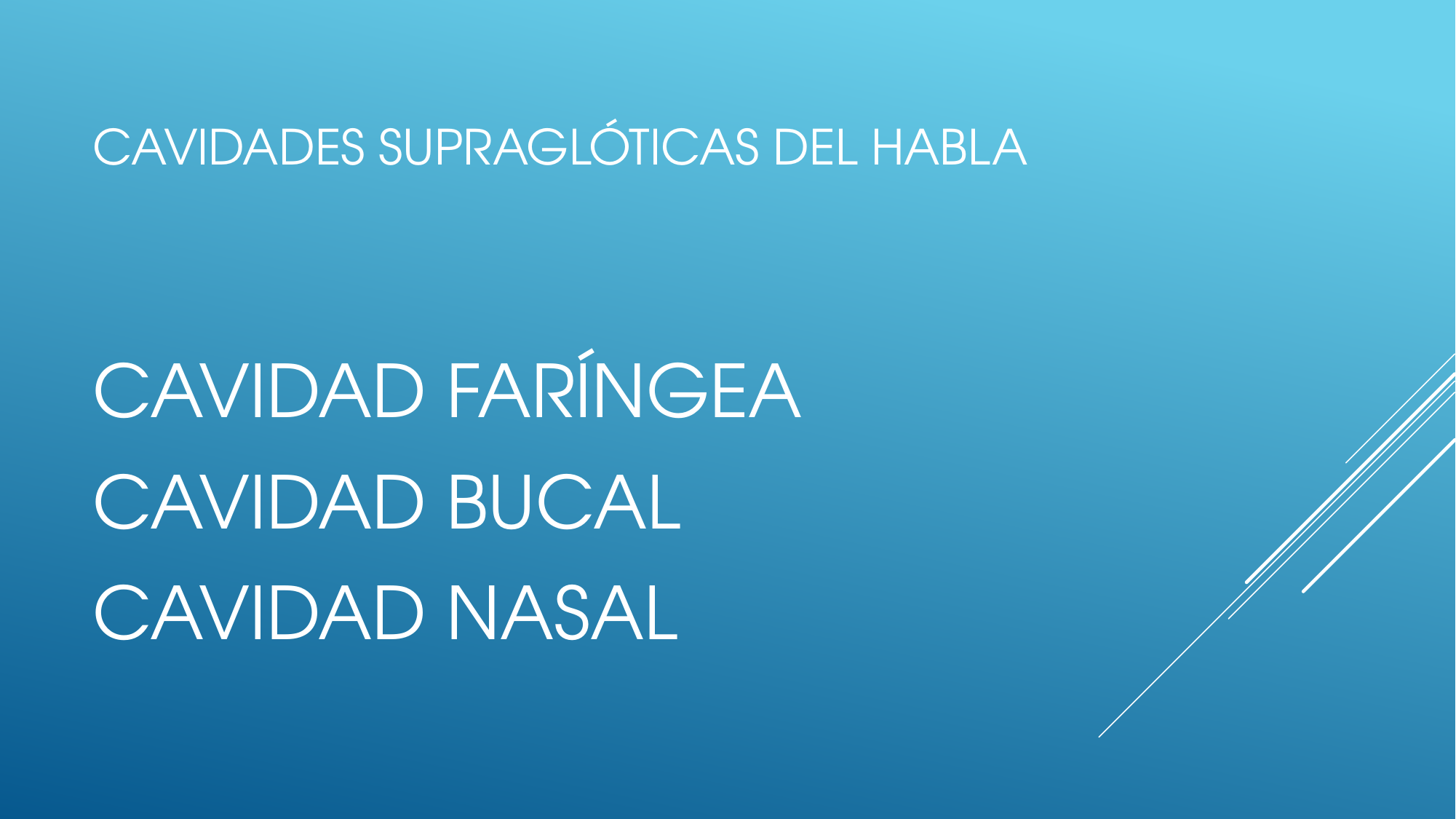

# CAVIDADES SUPRAGLÓTICAS DEL HABLA
CAVIDAD FARÍNGEA
CAVIDAD BUCAL
CAVIDAD NASAL